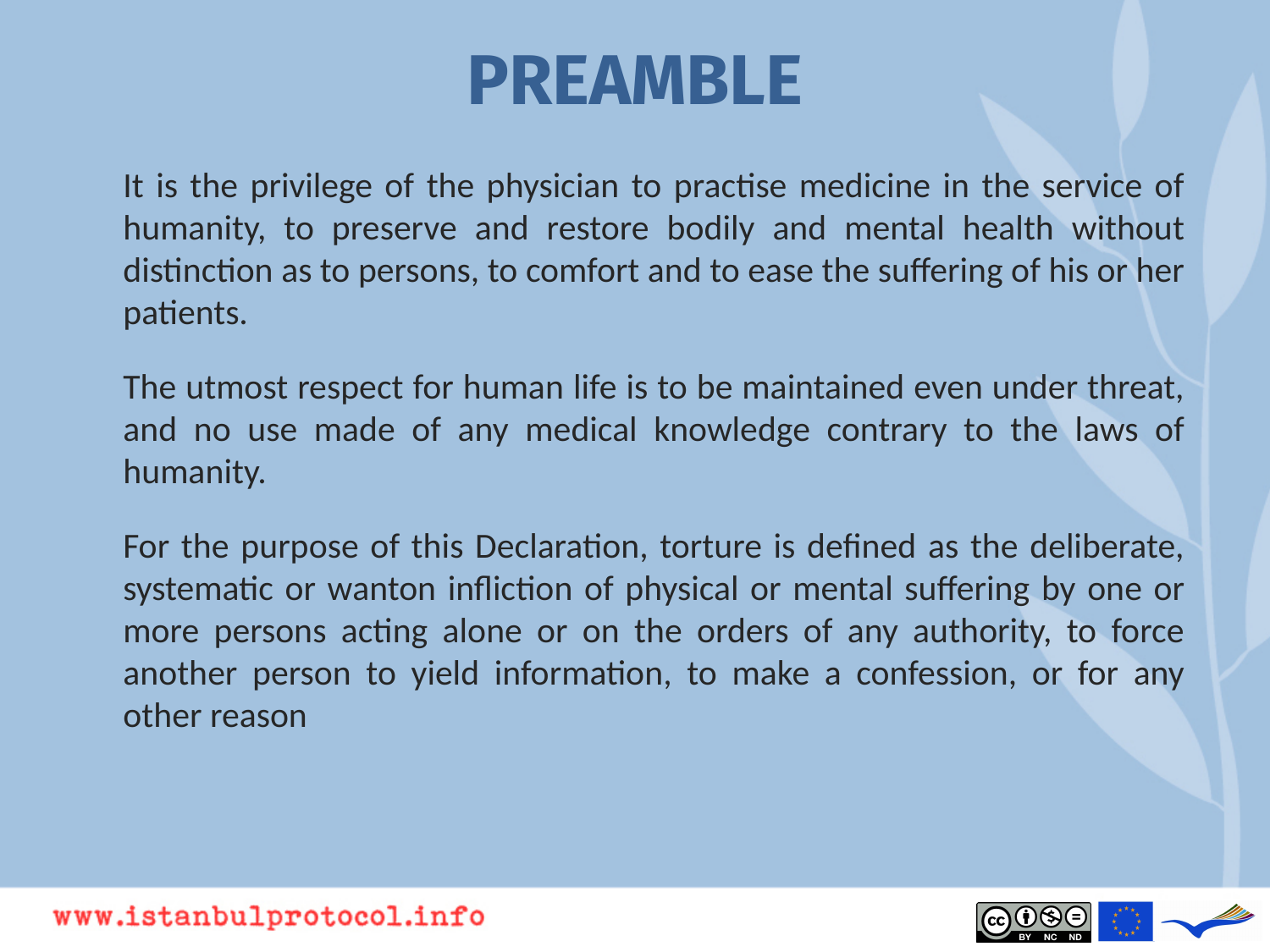

# PREAMBLE
It is the privilege of the physician to practise medicine in the service of humanity, to preserve and restore bodily and mental health without distinction as to persons, to comfort and to ease the suffering of his or her patients.
The utmost respect for human life is to be maintained even under threat, and no use made of any medical knowledge contrary to the laws of humanity.
For the purpose of this Declaration, torture is defined as the deliberate, systematic or wanton infliction of physical or mental suffering by one or more persons acting alone or on the orders of any authority, to force another person to yield information, to make a confession, or for any other reason